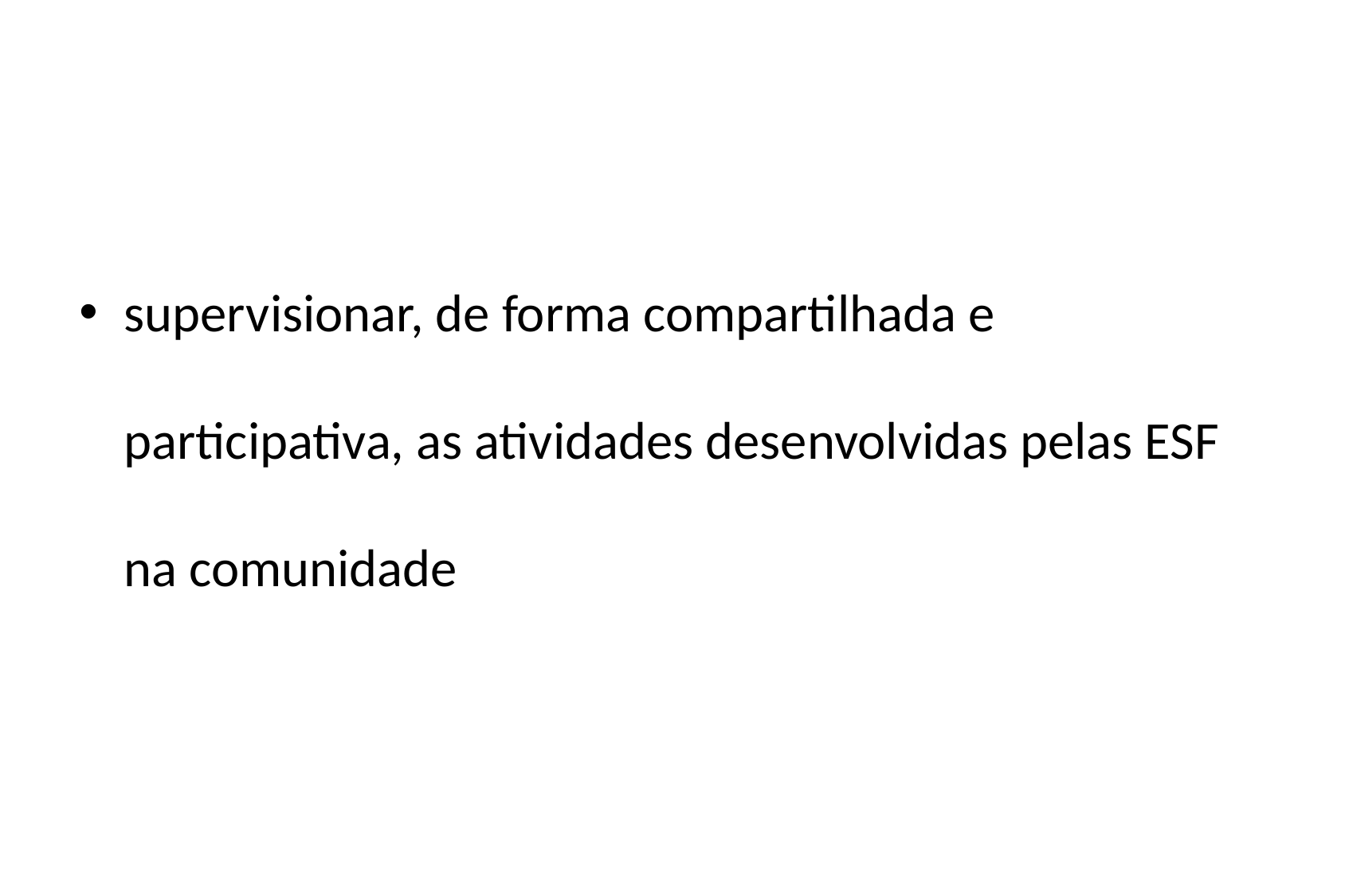

#
supervisionar, de forma compartilhada e participativa, as atividades desenvolvidas pelas ESF na comunidade